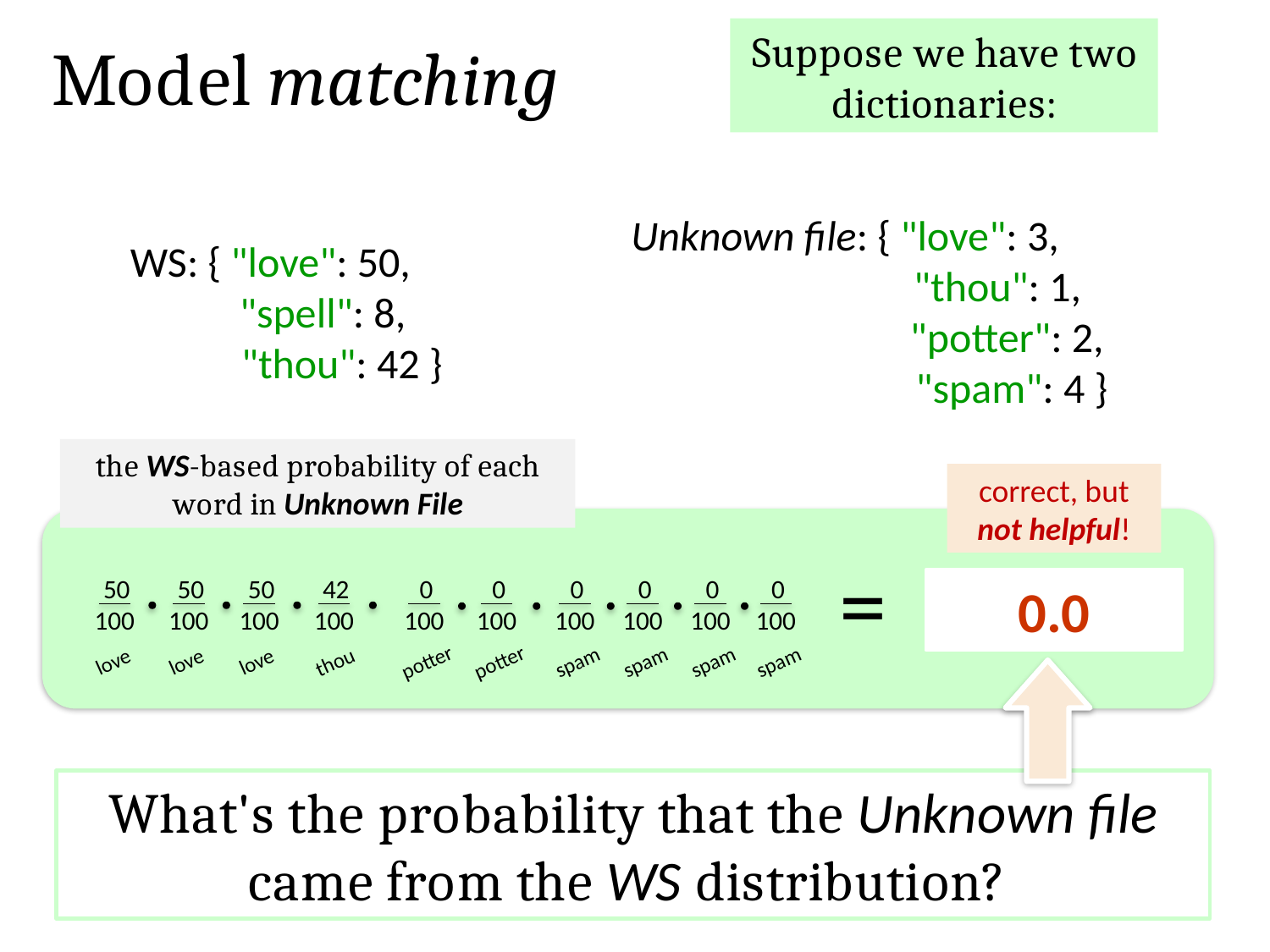

Suppose we have two dictionaries:
Model matching
Unknown file: { "love": 3,
                              "thou": 1,
                                 "potter": 2,
                                 "spam": 4 }
WS: { "love": 50,
           "spell": 8,
              "thou": 42 }
the WS-based probability of each word in Unknown File
correct, but not helpful!

=
50
100
50
100
50
100
42
100
0
100
0
100
0
100
0
100
0
100
0
100
0.0

love
love
love
thou
potter
potter
spam
spam
spam
spam

What's the probability that the Unknown file came from the WS distribution?